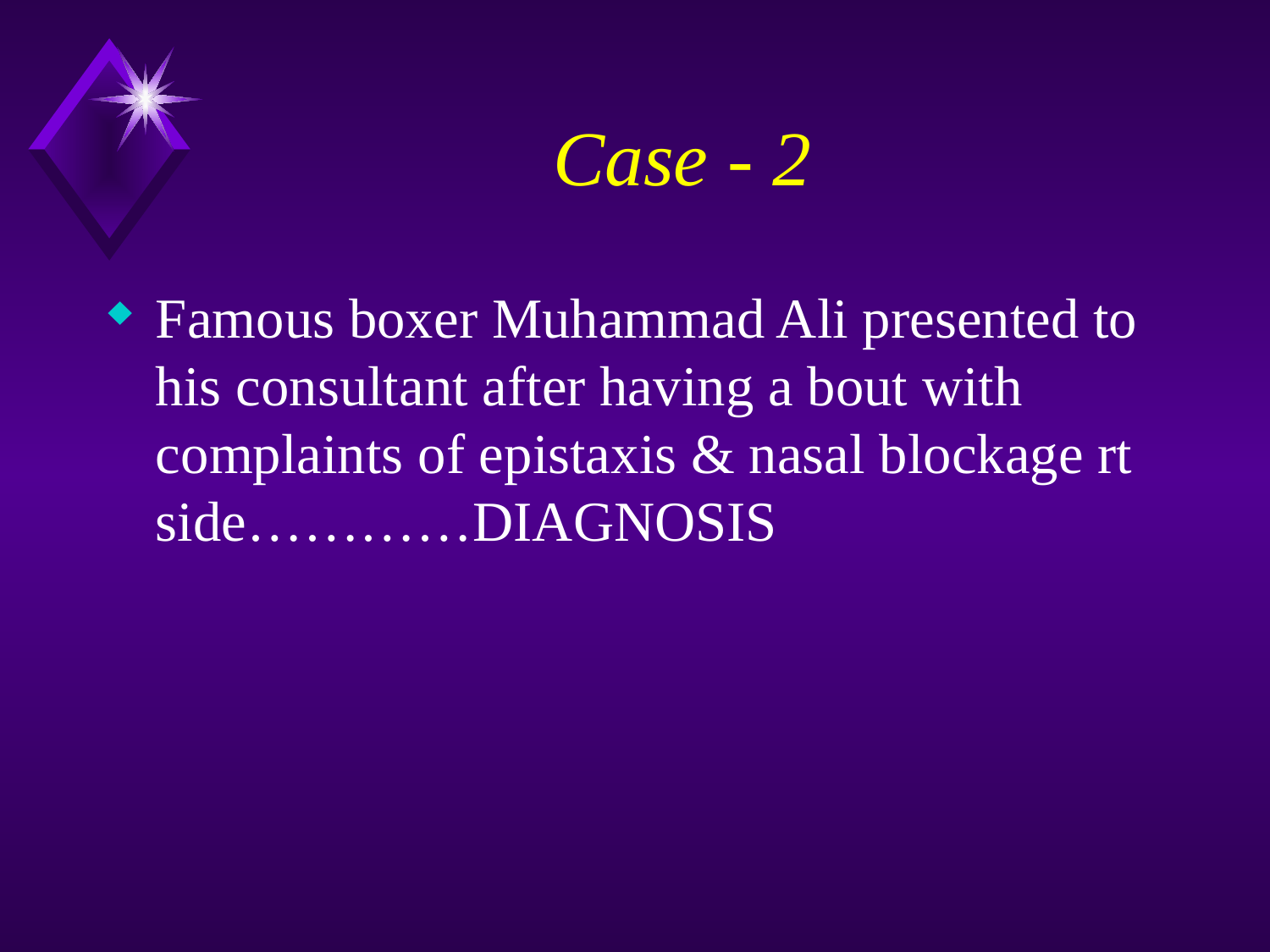

# Case - 2
Famous boxer Muhammad Ali presented to his consultant after having a bout with complaints of epistaxis & nasal blockage rt side…………DIAGNOSIS